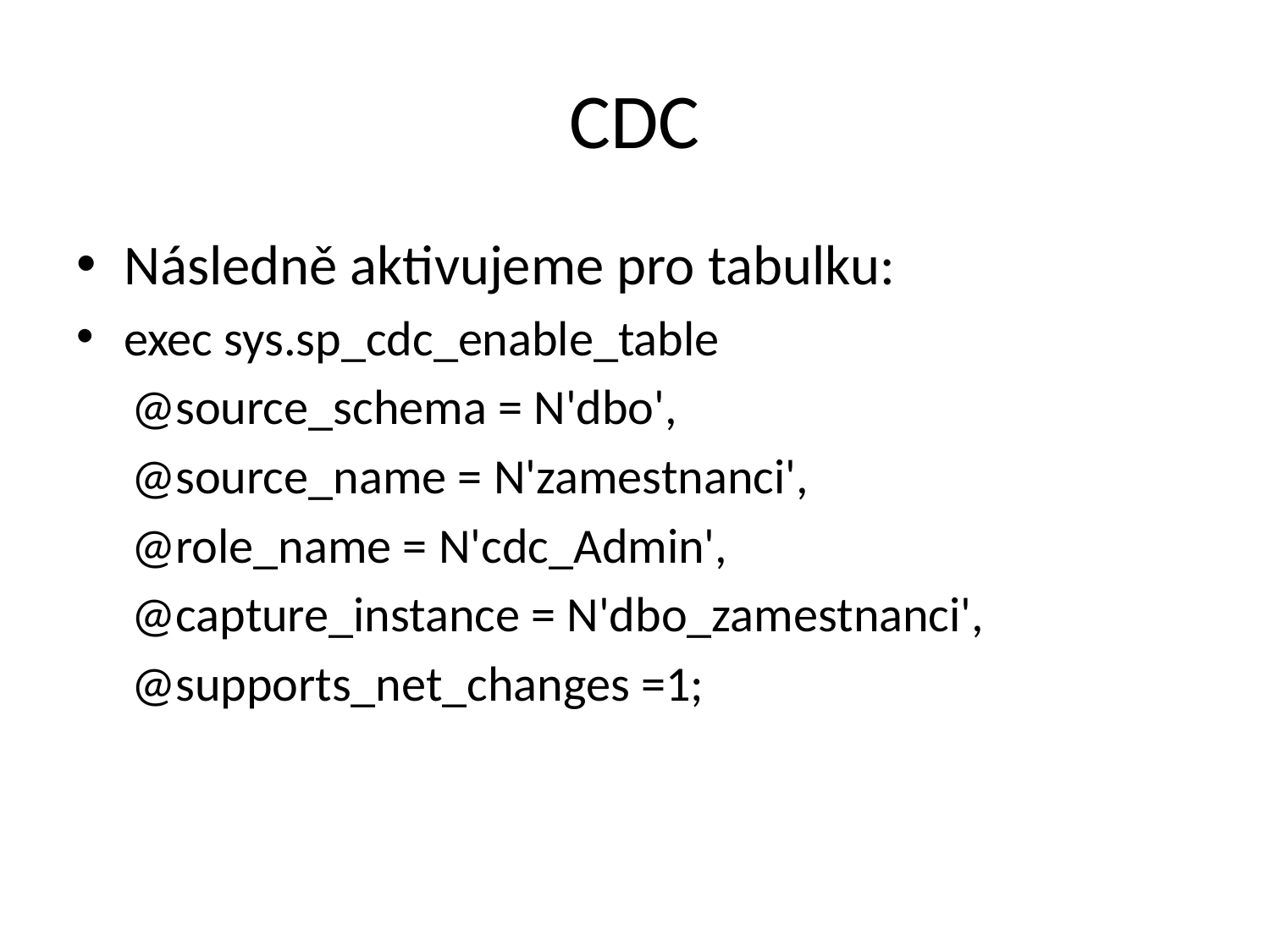

# CDC
Následně aktivujeme pro tabulku:
exec sys.sp_cdc_enable_table
@source_schema = N'dbo',
@source_name = N'zamestnanci',
@role_name = N'cdc_Admin',
@capture_instance = N'dbo_zamestnanci',
@supports_net_changes =1;